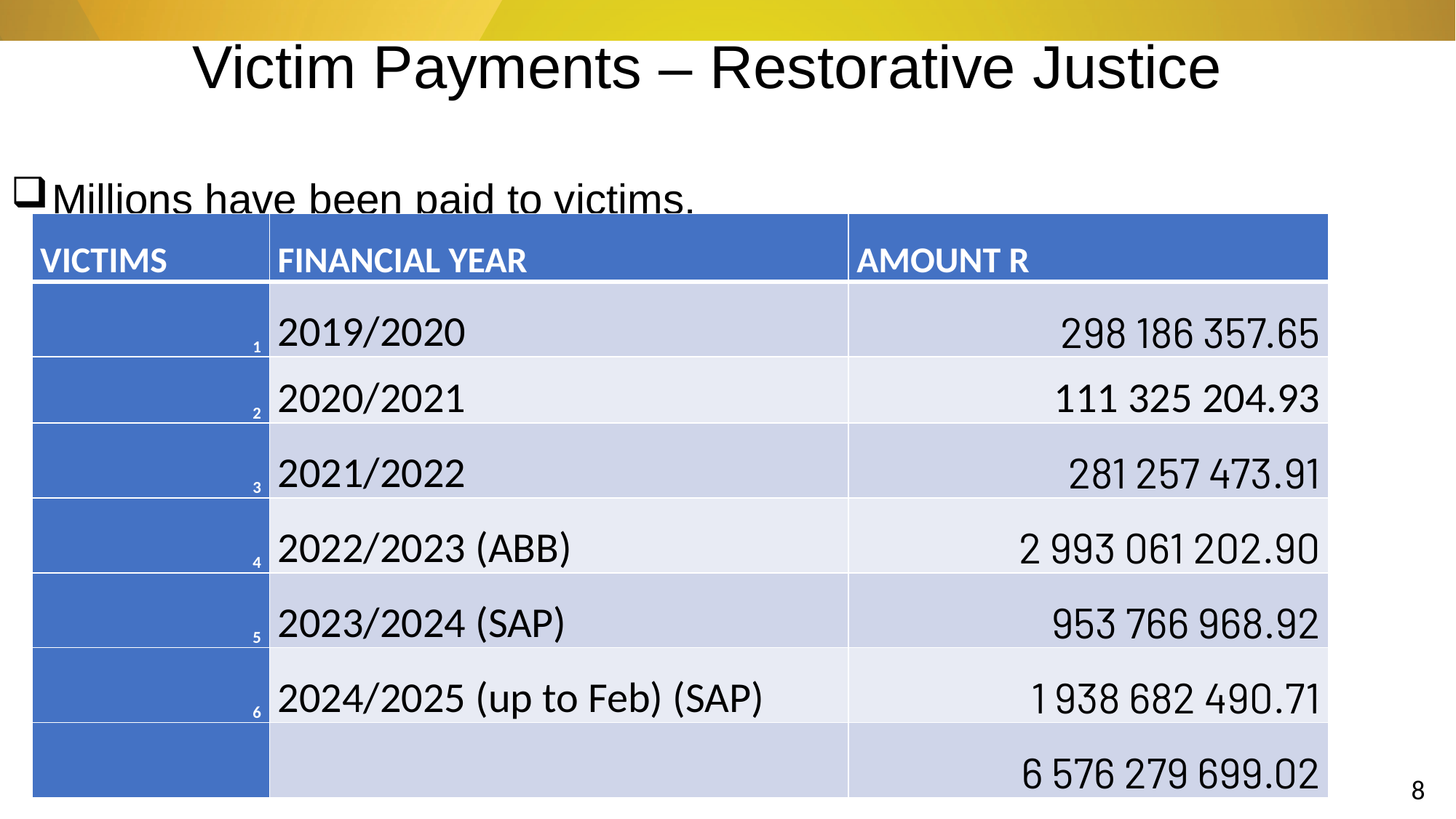

# Victim Payments – Restorative Justice

Millions have been paid to victims.

| VICTIMS | FINANCIAL YEAR | AMOUNT R |
| --- | --- | --- |
| 1 | 2019/2020 | 298 186 357.65 |
| 2 | 2020/2021 | 111 325 204.93 |
| 3 | 2021/2022 | 281 257 473.91 |
| 4 | 2022/2023 (ABB) | 2 993 061 202.90 |
| 5 | 2023/2024 (SAP) | 953 766 968.92 |
| 6 | 2024/2025 (up to Feb) (SAP) | 1 938 682 490.71 |
|  |  | 6 576 279 699.02 |
8